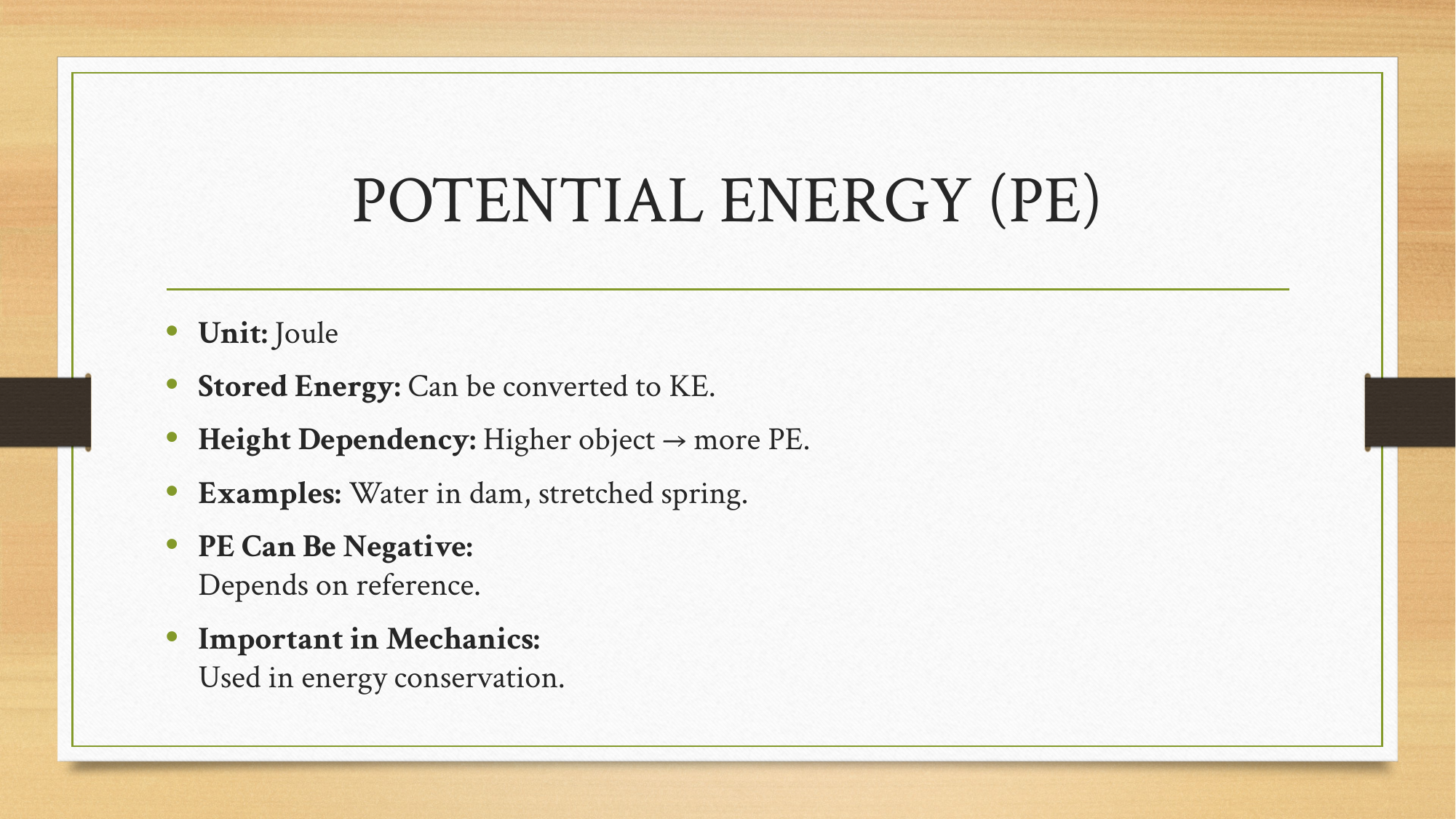

# POTENTIAL ENERGY (PE)
Unit: Joule
Stored Energy: Can be converted to KE.
Height Dependency: Higher object → more PE.
Examples: Water in dam, stretched spring.
PE Can Be Negative:
Depends on reference.
Important in Mechanics:
Used in energy conservation.